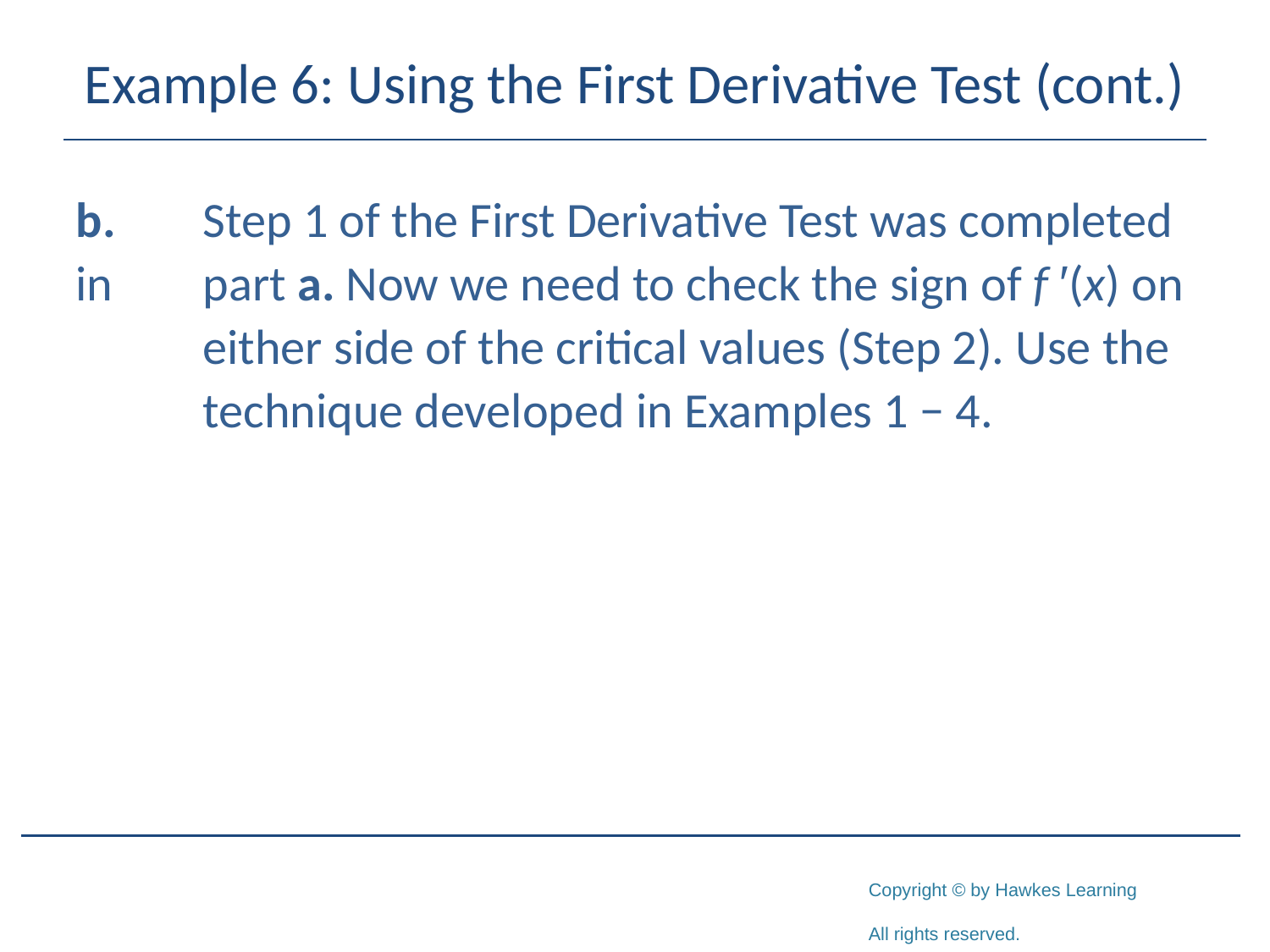

# Example 6: Using the First Derivative Test (cont.)
b.	Step 1 of the First Derivative Test was completed in 	part a. Now we need to check the sign of f ′(x) on 	either side of the critical values (Step 2). Use the 	technique developed in Examples 1 − 4.